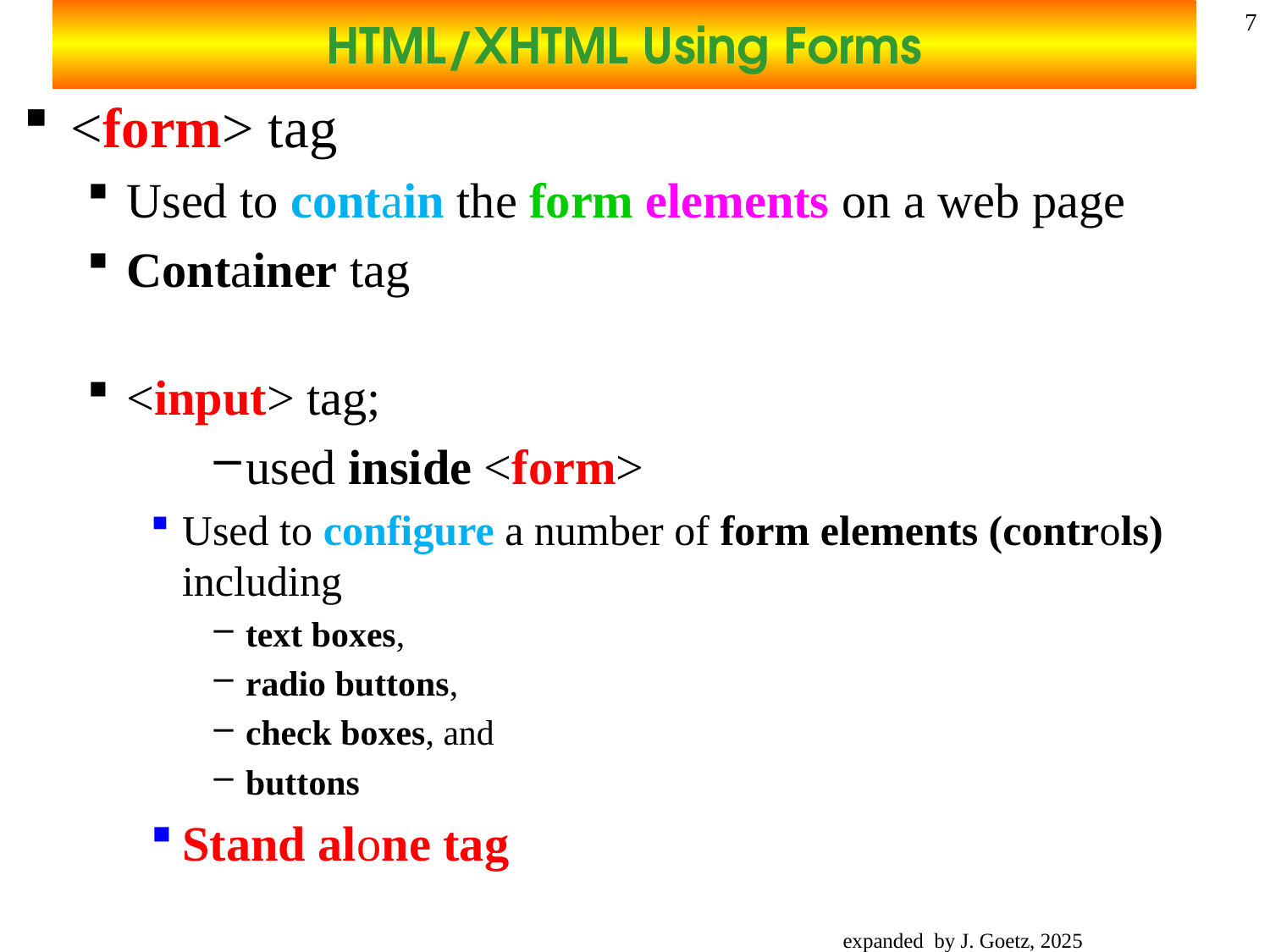

# HTML/XHTML Using Forms
7
<form> tag
Used to contain the form elements on a web page
Container tag

<input> tag;
used inside <form>
Used to configure a number of form elements (controls) including
text boxes,
radio buttons,
check boxes, and
buttons
Stand alone tag